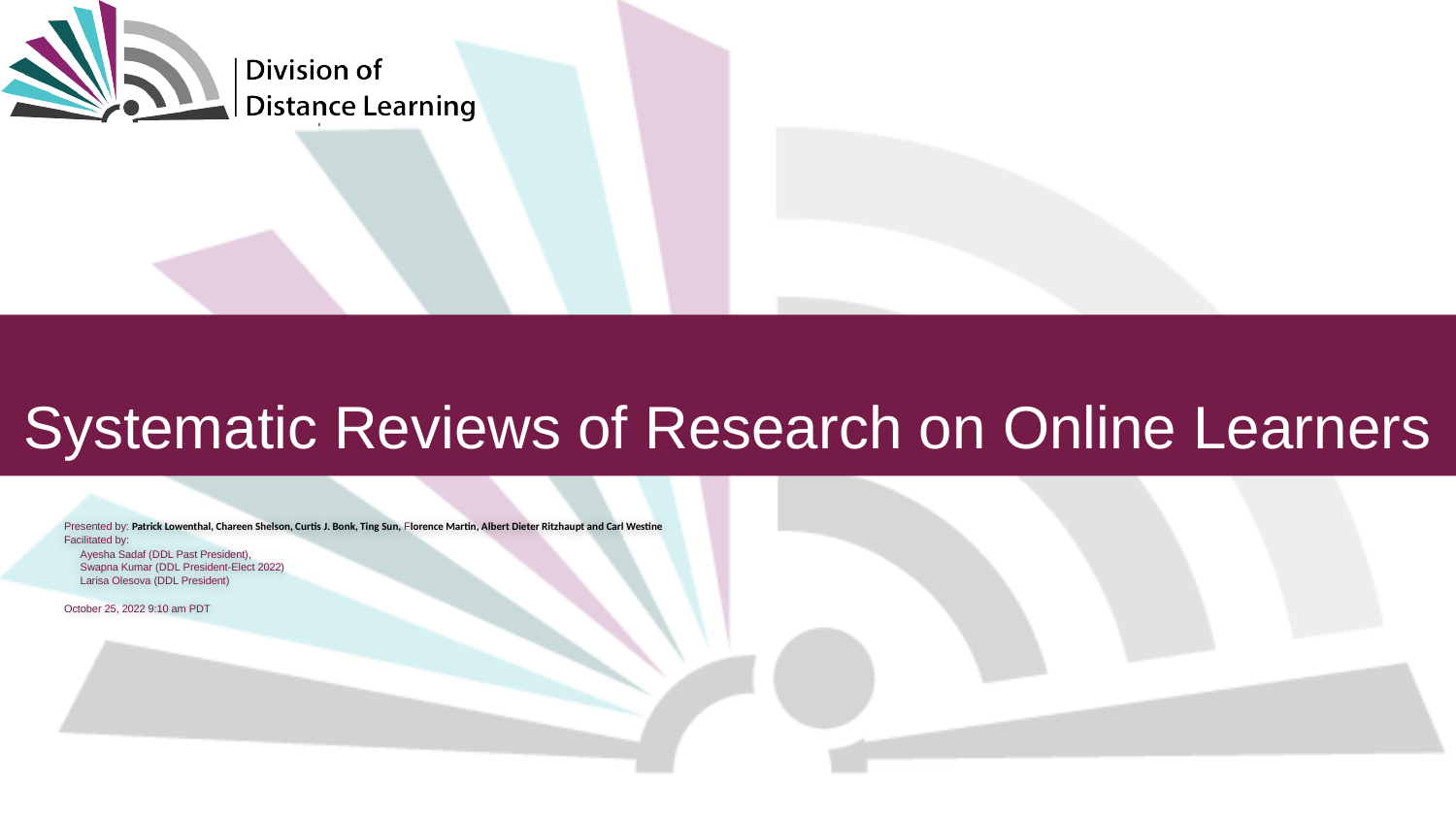

# Systematic Reviews of Research on Online Learners
Presented by: Patrick Lowenthal, Chareen Shelson, Curtis J. Bonk, Ting Sun, Florence Martin, Albert Dieter Ritzhaupt and Carl Westine
Facilitated by:
	Ayesha Sadaf (DDL Past President),
	Swapna Kumar (DDL President-Elect 2022)
	Larisa Olesova (DDL President)

October 25, 2022 9:10 am PDT